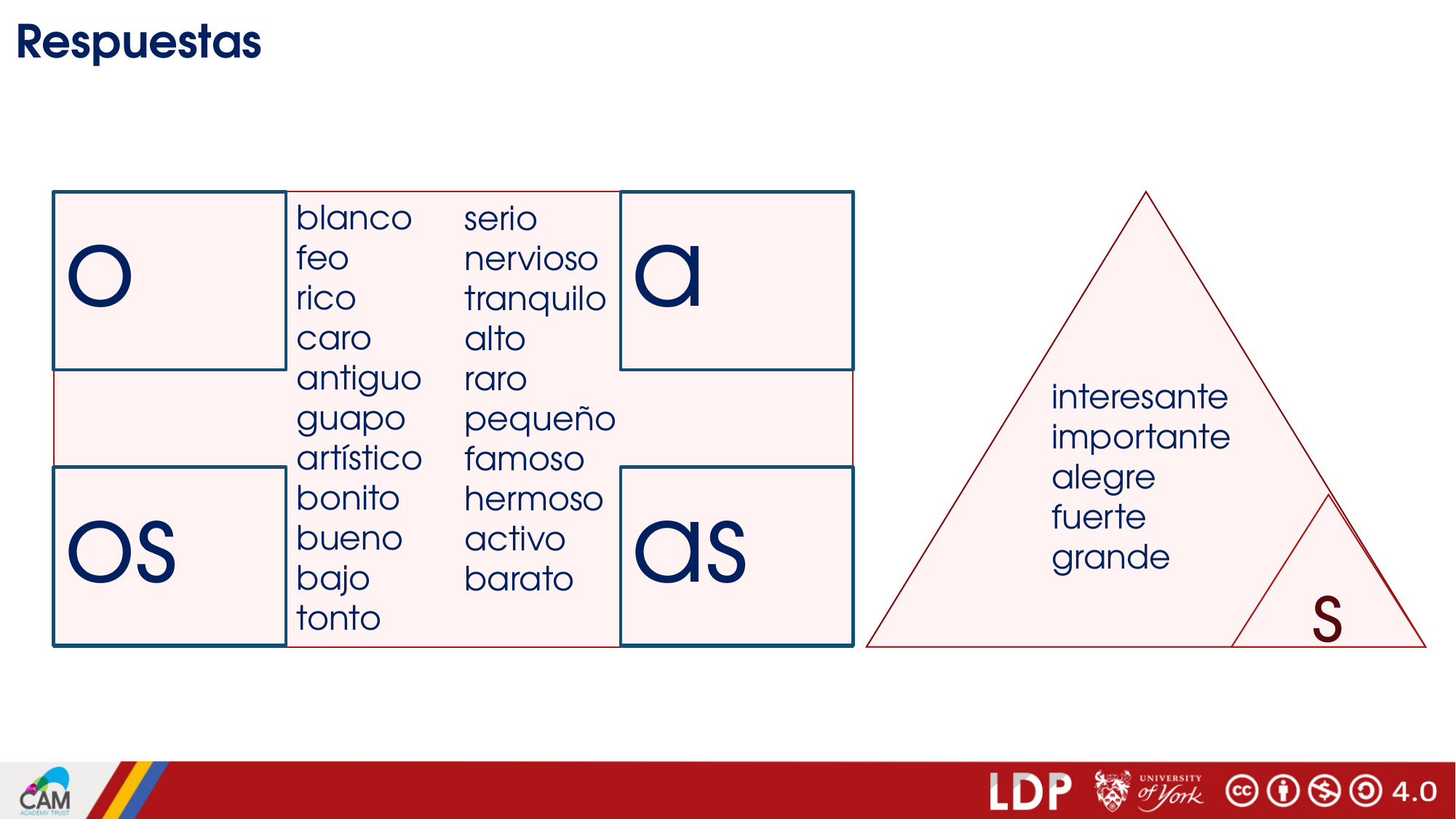

# Respuestas
blanco
feo
rico
caro
antiguo
guapo
artístico
bonito
bueno
bajo
tonto

o

a

as

serio
nervioso
tranquilo
alto
raro
pequeño
famoso
hermoso
activo
barato

s
interesante
importante
alegre
fuerte
grande
os